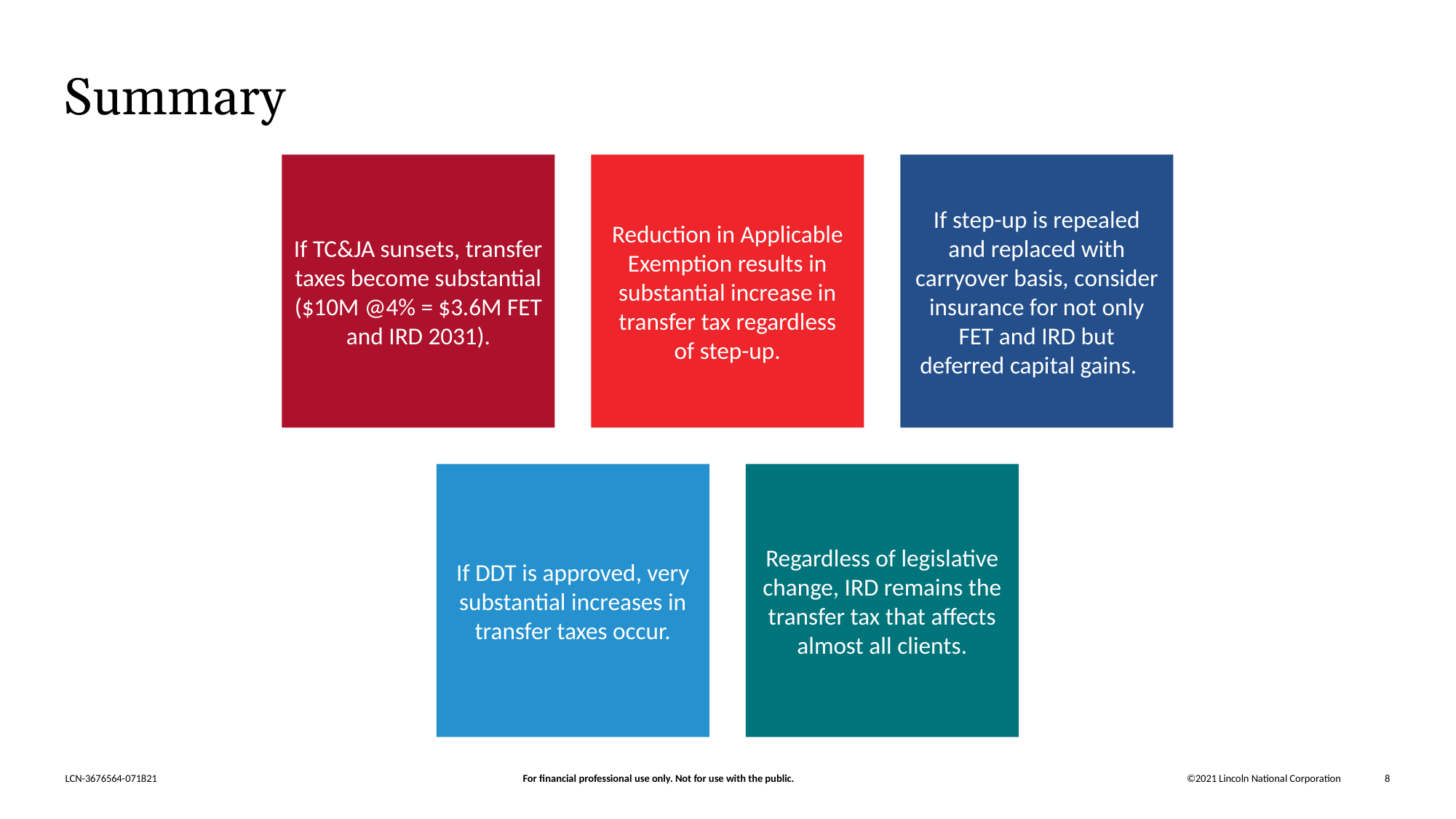

# Summary
If step-up is repealed
and replaced with carryover basis, consider insurance for not only FET and IRD but
deferred capital gains.
Reduction in Applicable Exemption results in substantial increase in transfer tax regardless
of step-up.
If TC&JA sunsets, transfer taxes become substantial ($10M @4% = $3.6M FET and IRD 2031).
Regardless of legislative change, IRD remains the transfer tax that affects almost all clients.
If DDT is approved, very substantial increases in transfer taxes occur.